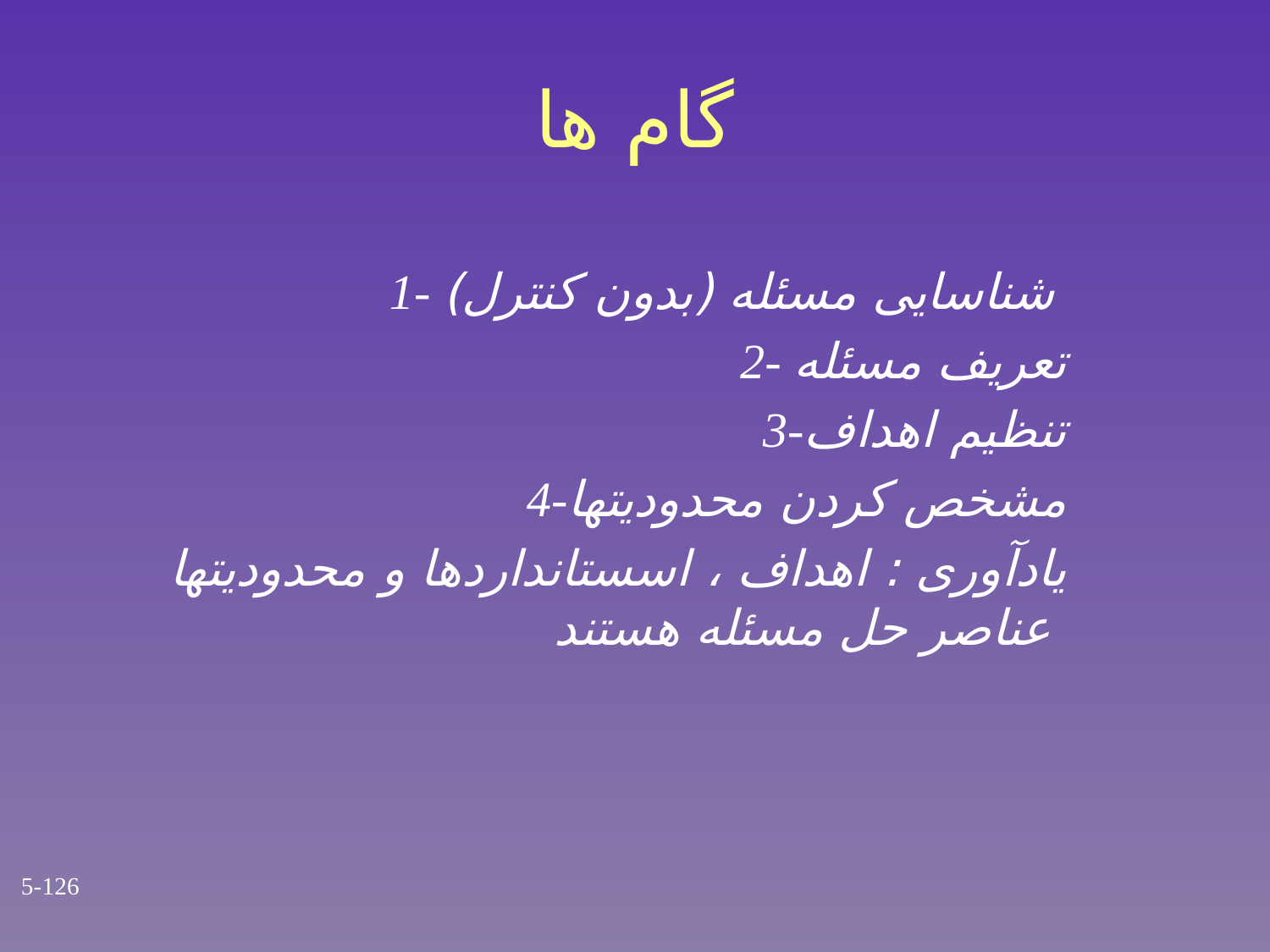

# گام ها
1- شناسایی مسئله (بدون کنترل)
2- تعریف مسئله
3-تنظیم اهداف
4-مشخص کردن محدودیتها
یادآوری : اهداف ، اسستانداردها و محدودیتها عناصر حل مسئله هستند

5-126